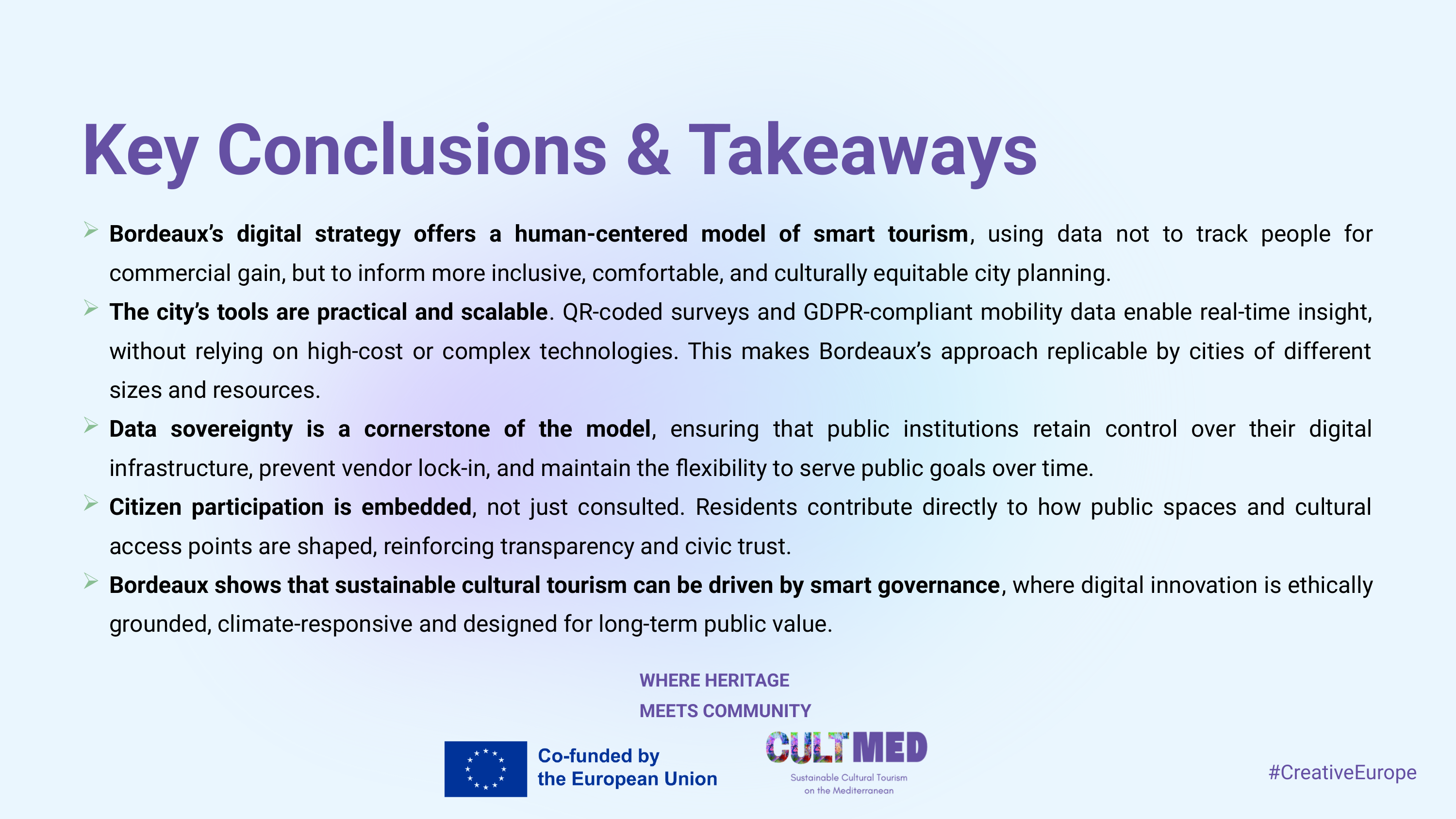

Key Conclusions & Takeaways
Bordeaux’s digital strategy offers a human-centered model of smart tourism, using data not to track people for commercial gain, but to inform more inclusive, comfortable, and culturally equitable city planning.
The city’s tools are practical and scalable. QR-coded surveys and GDPR-compliant mobility data enable real-time insight, without relying on high-cost or complex technologies. This makes Bordeaux’s approach replicable by cities of different sizes and resources.
Data sovereignty is a cornerstone of the model, ensuring that public institutions retain control over their digital infrastructure, prevent vendor lock-in, and maintain the flexibility to serve public goals over time.
Citizen participation is embedded, not just consulted. Residents contribute directly to how public spaces and cultural access points are shaped, reinforcing transparency and civic trust.
Bordeaux shows that sustainable cultural tourism can be driven by smart governance, where digital innovation is ethically grounded, climate-responsive and designed for long-term public value.
WHERE HERITAGE
MEETS COMMUNITY

#CreativeEurope